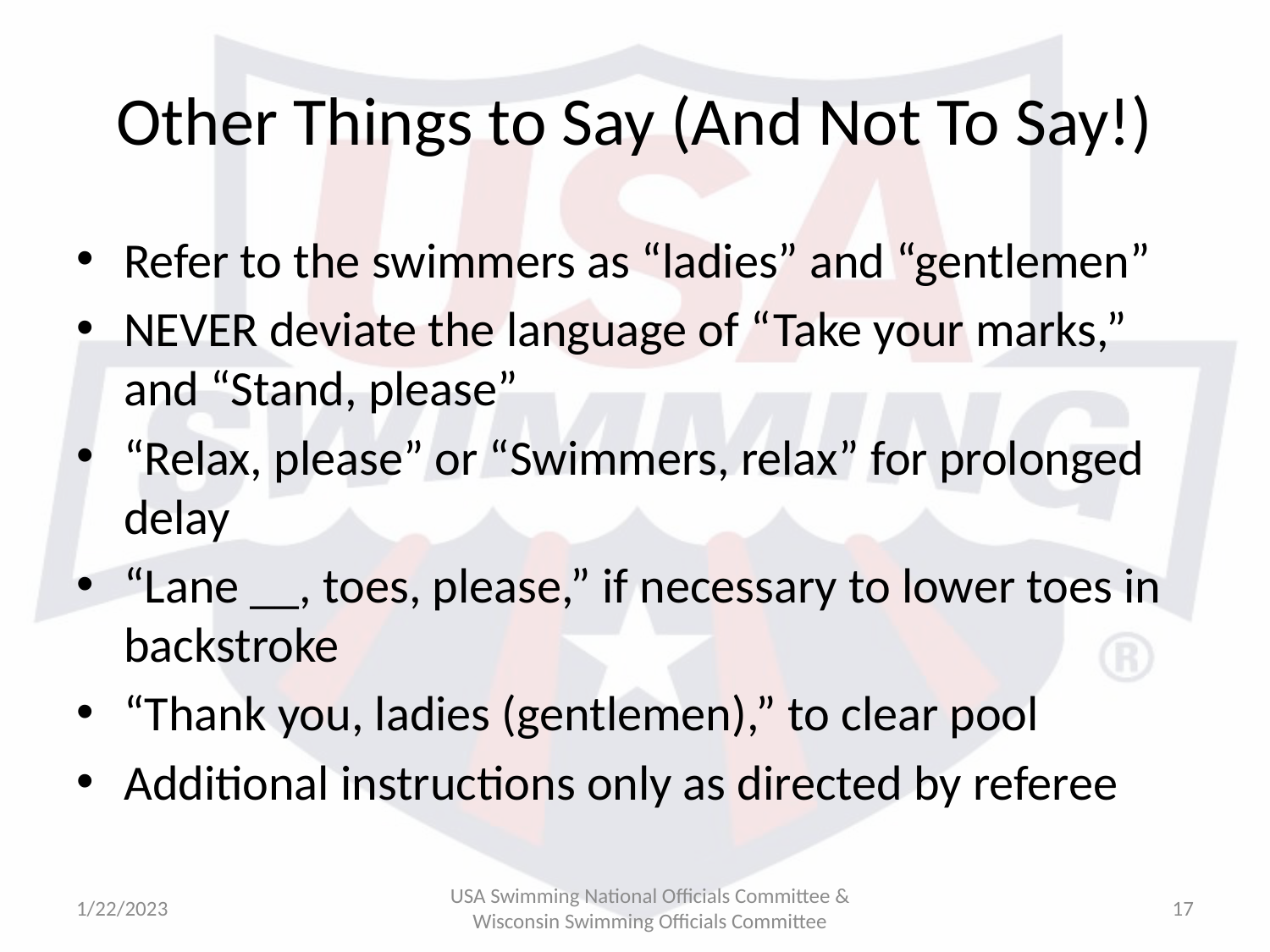

# Other Things to Say (And Not To Say!)
Refer to the swimmers as “ladies” and “gentlemen”
NEVER deviate the language of “Take your marks,” and “Stand, please”
“Relax, please” or “Swimmers, relax” for prolonged delay
“Lane __, toes, please,” if necessary to lower toes in backstroke
“Thank you, ladies (gentlemen),” to clear pool
Additional instructions only as directed by referee
1/22/2023
USA Swimming National Officials Committee & Wisconsin Swimming Officials Committee
17